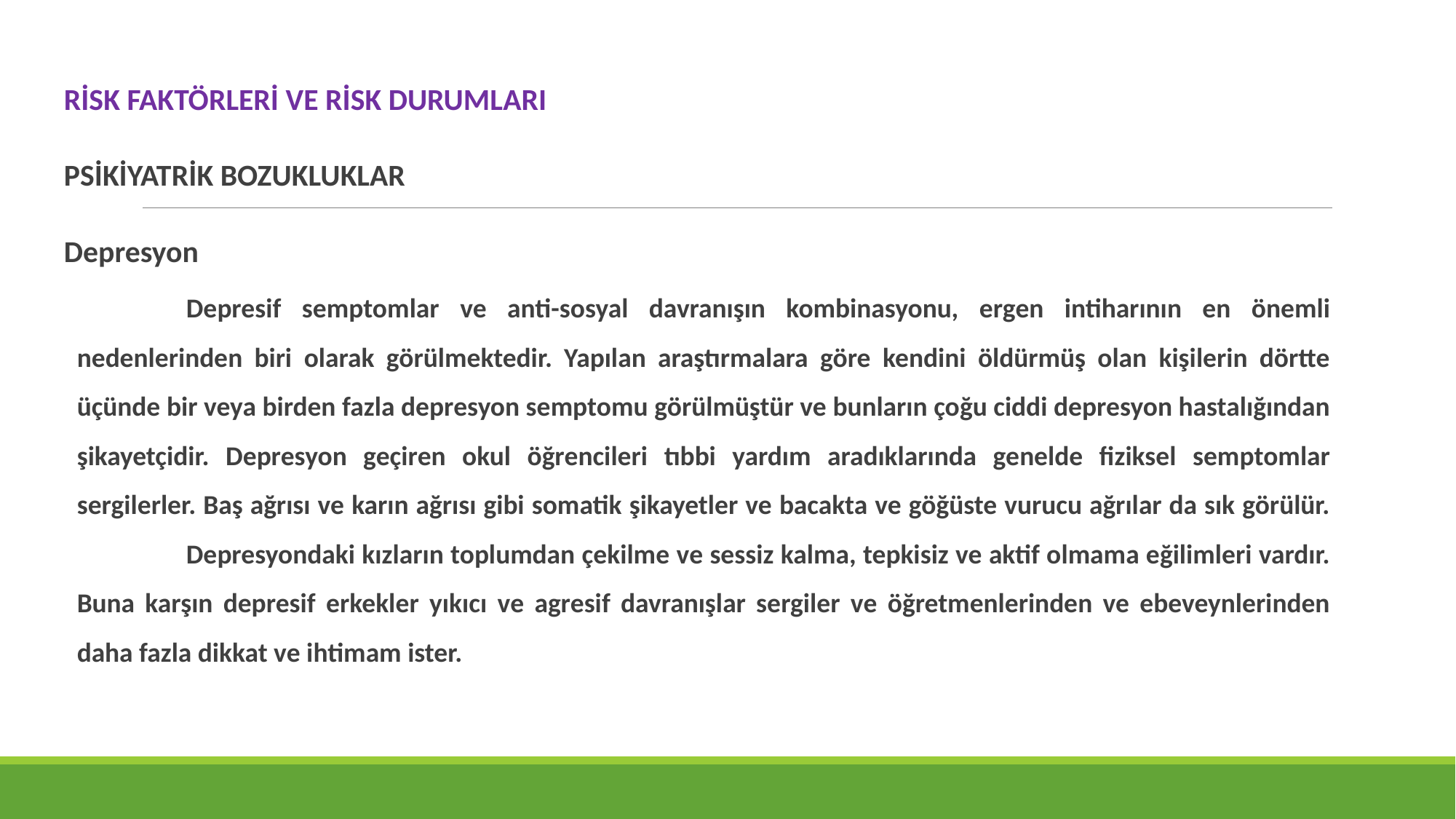

RİSK FAKTÖRLERİ VE RİSK DURUMLARI
PSİKİYATRİK BOZUKLUKLAR
Depresyon
	Depresif semptomlar ve anti-sosyal davranışın kombinasyonu, ergen intiharının en önemli nedenlerinden biri olarak görülmektedir. Yapılan araştırmalara göre kendini öldürmüş olan kişilerin dörtte üçünde bir veya birden fazla depresyon semptomu görülmüştür ve bunların çoğu ciddi depresyon hastalığından şikayetçidir. Depresyon geçiren okul öğrencileri tıbbi yardım aradıklarında genelde fiziksel semptomlar sergilerler. Baş ağrısı ve karın ağrısı gibi somatik şikayetler ve bacakta ve göğüste vurucu ağrılar da sık görülür. 	Depresyondaki kızların toplumdan çekilme ve sessiz kalma, tepkisiz ve aktif olmama eğilimleri vardır. Buna karşın depresif erkekler yıkıcı ve agresif davranışlar sergiler ve öğretmenlerinden ve ebeveynlerinden daha fazla dikkat ve ihtimam ister.